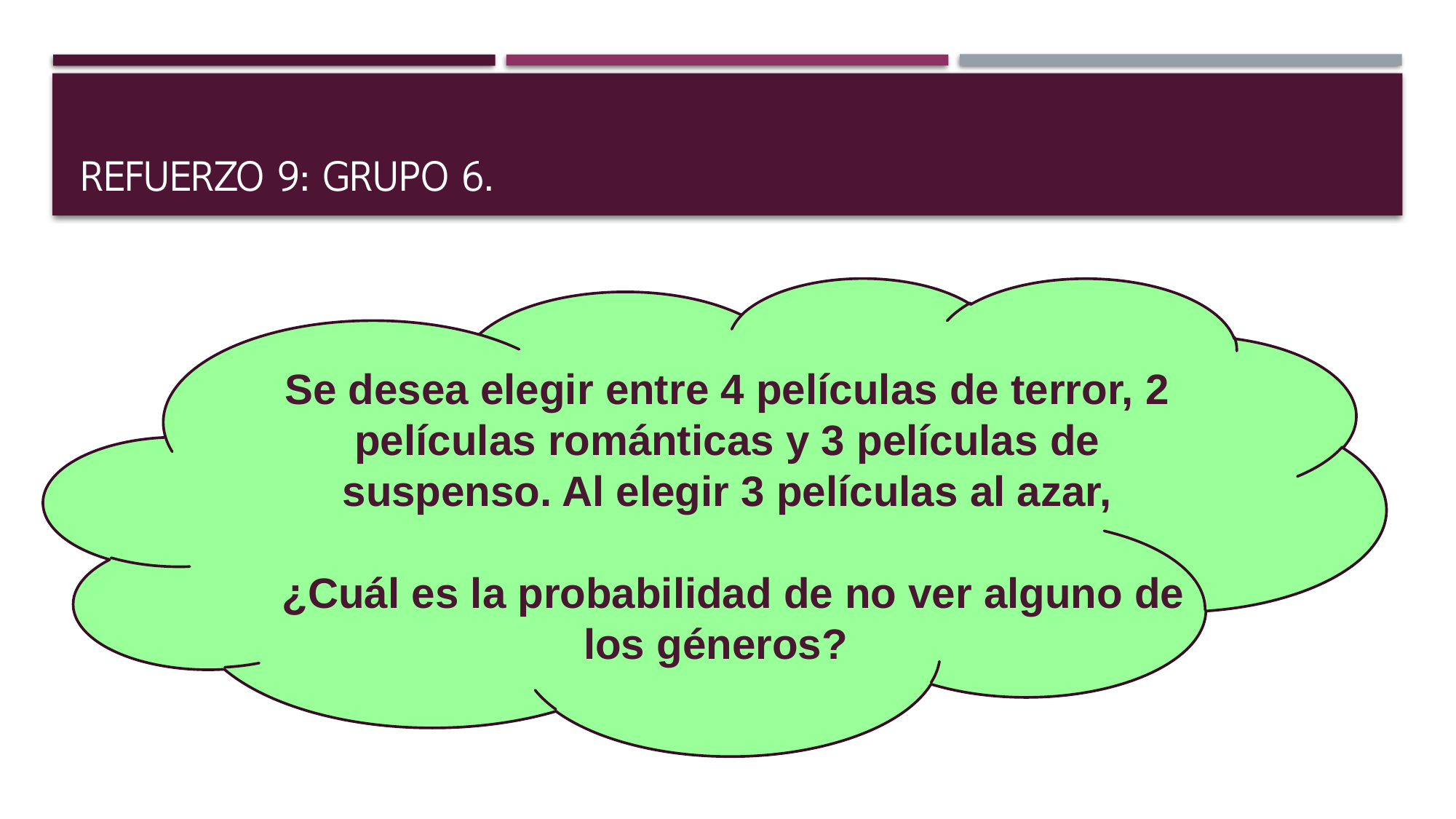

# Refuerzo 9: Grupo 6.

Se desea elegir entre 4 películas de terror, 2 películas románticas y 3 películas de suspenso. Al elegir 3 películas al azar,

 ¿Cuál es la probabilidad de no ver alguno de los géneros?